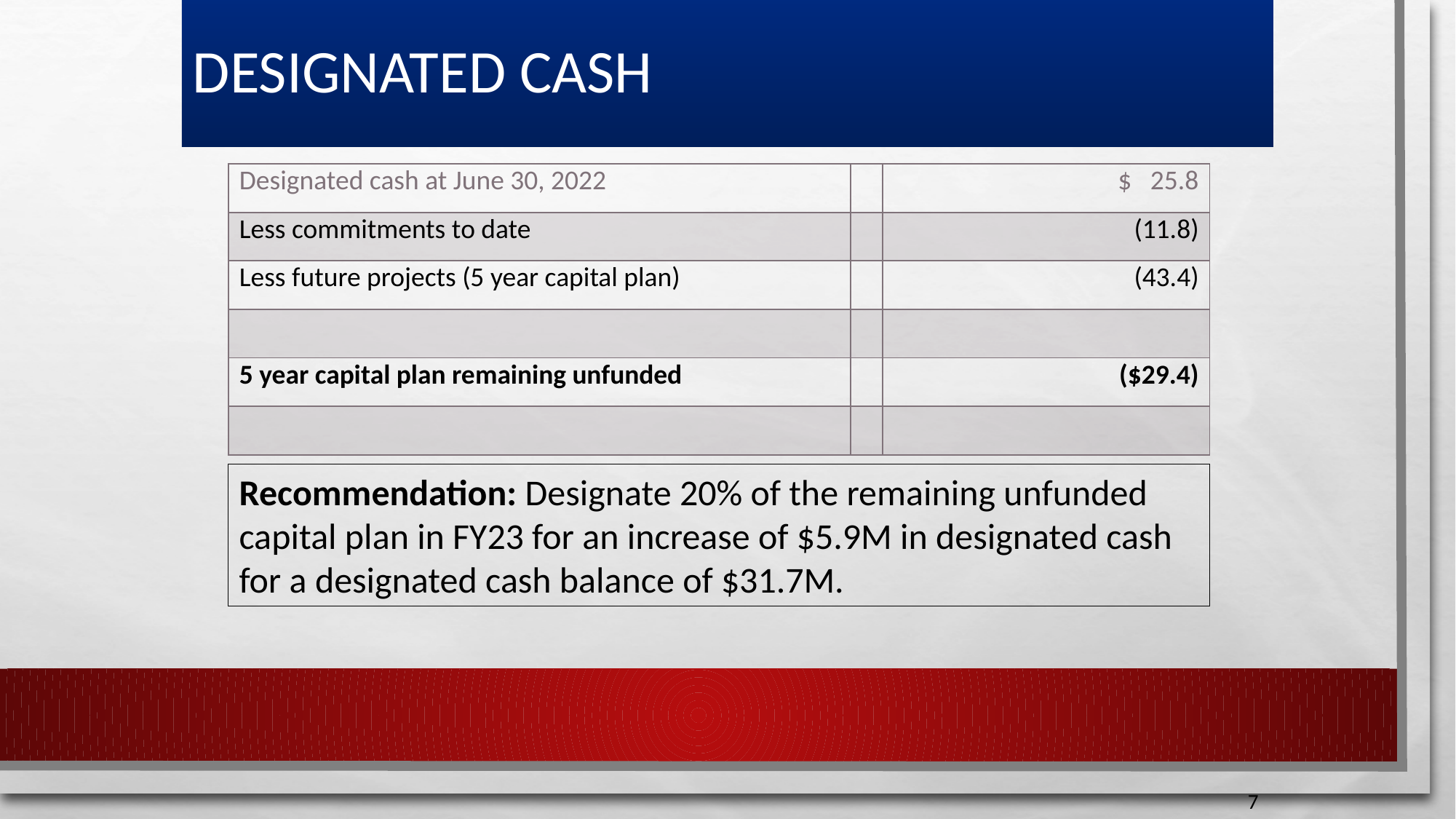

# Designated cash
| Designated cash at June 30, 2022 |  | $ 25.8 |
| --- | --- | --- |
| Less commitments to date |  | (11.8) |
| Less future projects (5 year capital plan) |  | (43.4) |
|  |  |  |
| 5 year capital plan remaining unfunded |  | ($29.4) |
|  |  |  |
Recommendation: Designate 20% of the remaining unfunded capital plan in FY23 for an increase of $5.9M in designated cash for a designated cash balance of $31.7M.
7